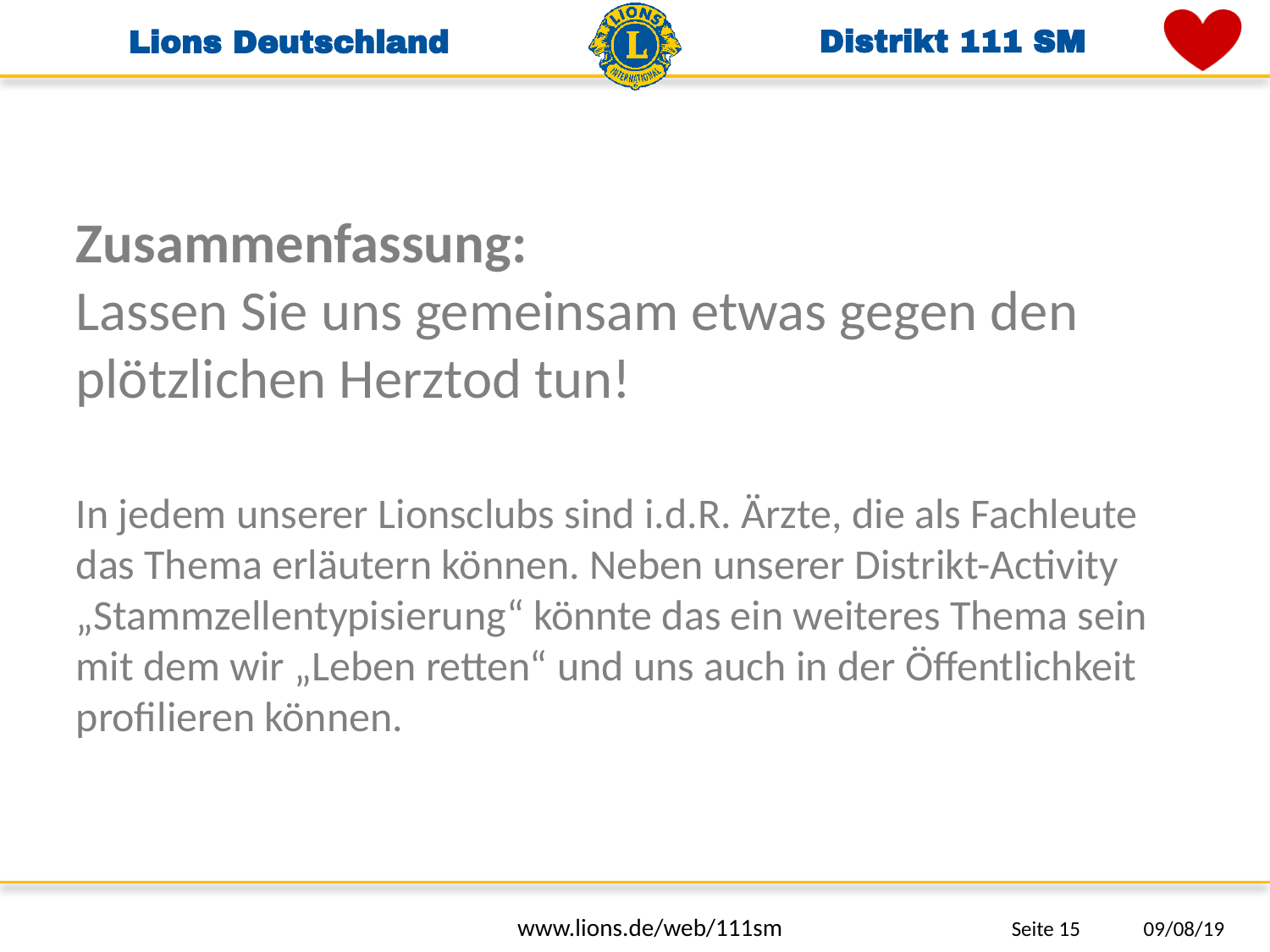

Zusammenfassung:
Lassen Sie uns gemeinsam etwas gegen den plötzlichen Herztod tun!

In jedem unserer Lionsclubs sind i.d.R. Ärzte, die als Fachleute das Thema erläutern können. Neben unserer Distrikt-Activity „Stammzellentypisierung“ könnte das ein weiteres Thema sein mit dem wir „Leben retten“ und uns auch in der Öffentlichkeit profilieren können.